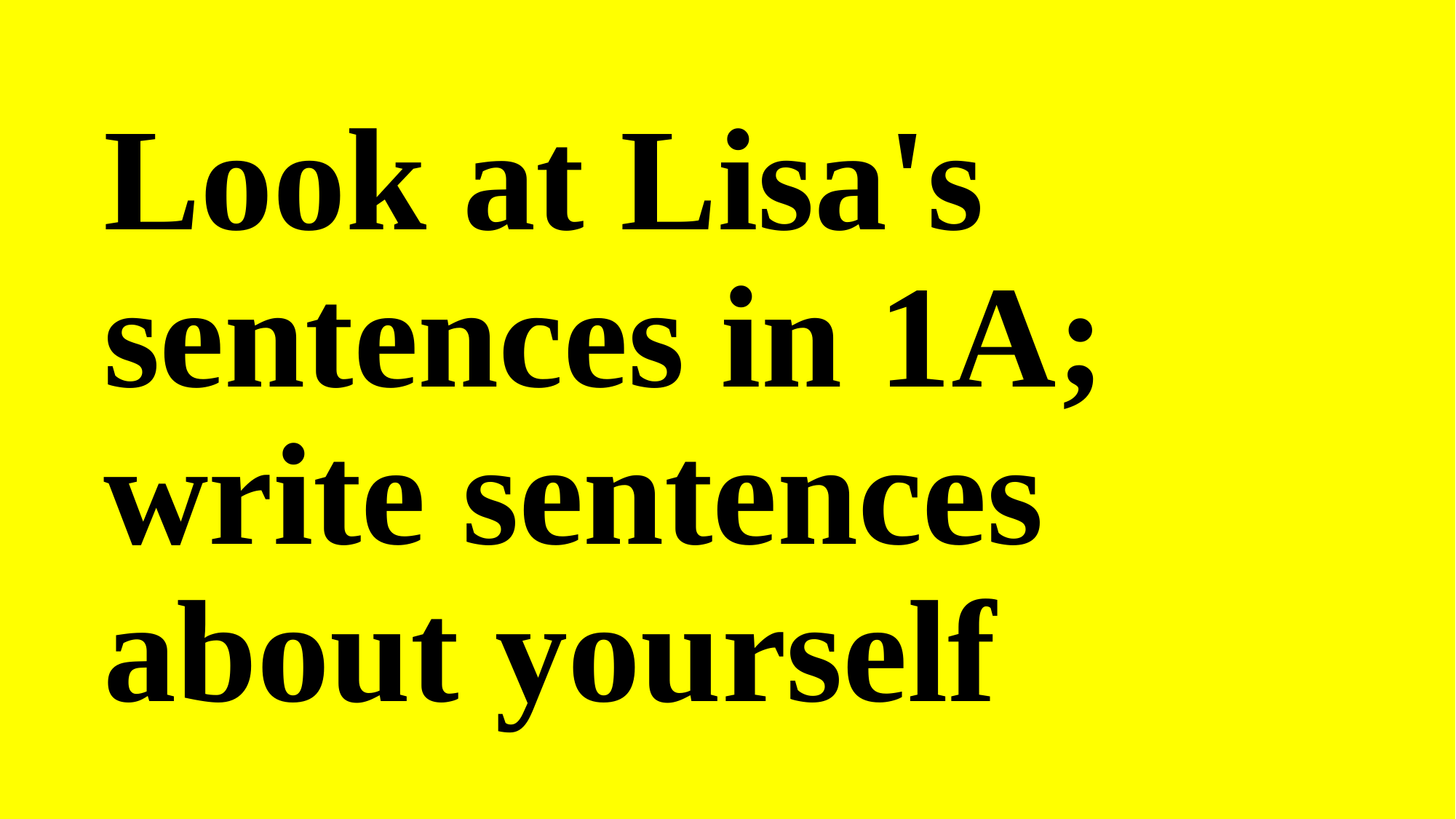

# Look at Lisa's sentences in 1A; write sentences about yourself